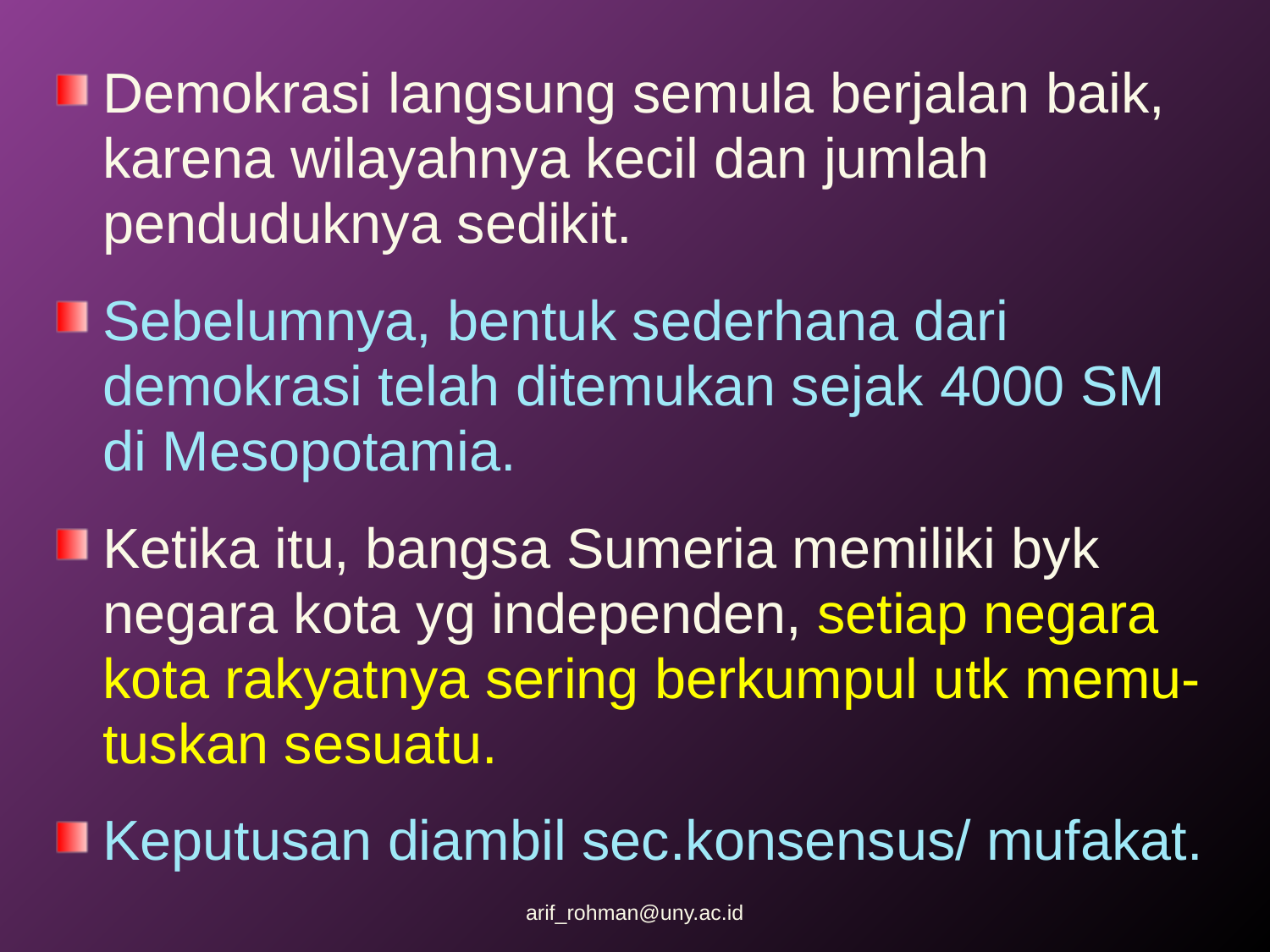

Demokrasi langsung semula berjalan baik, karena wilayahnya kecil dan jumlah penduduknya sedikit.
Sebelumnya, bentuk sederhana dari demokrasi telah ditemukan sejak 4000 SM di Mesopotamia.
Ketika itu, bangsa Sumeria memiliki byk negara kota yg independen, setiap negara kota rakyatnya sering berkumpul utk memu-tuskan sesuatu.
Keputusan diambil sec.konsensus/ mufakat.
arif_rohman@uny.ac.id